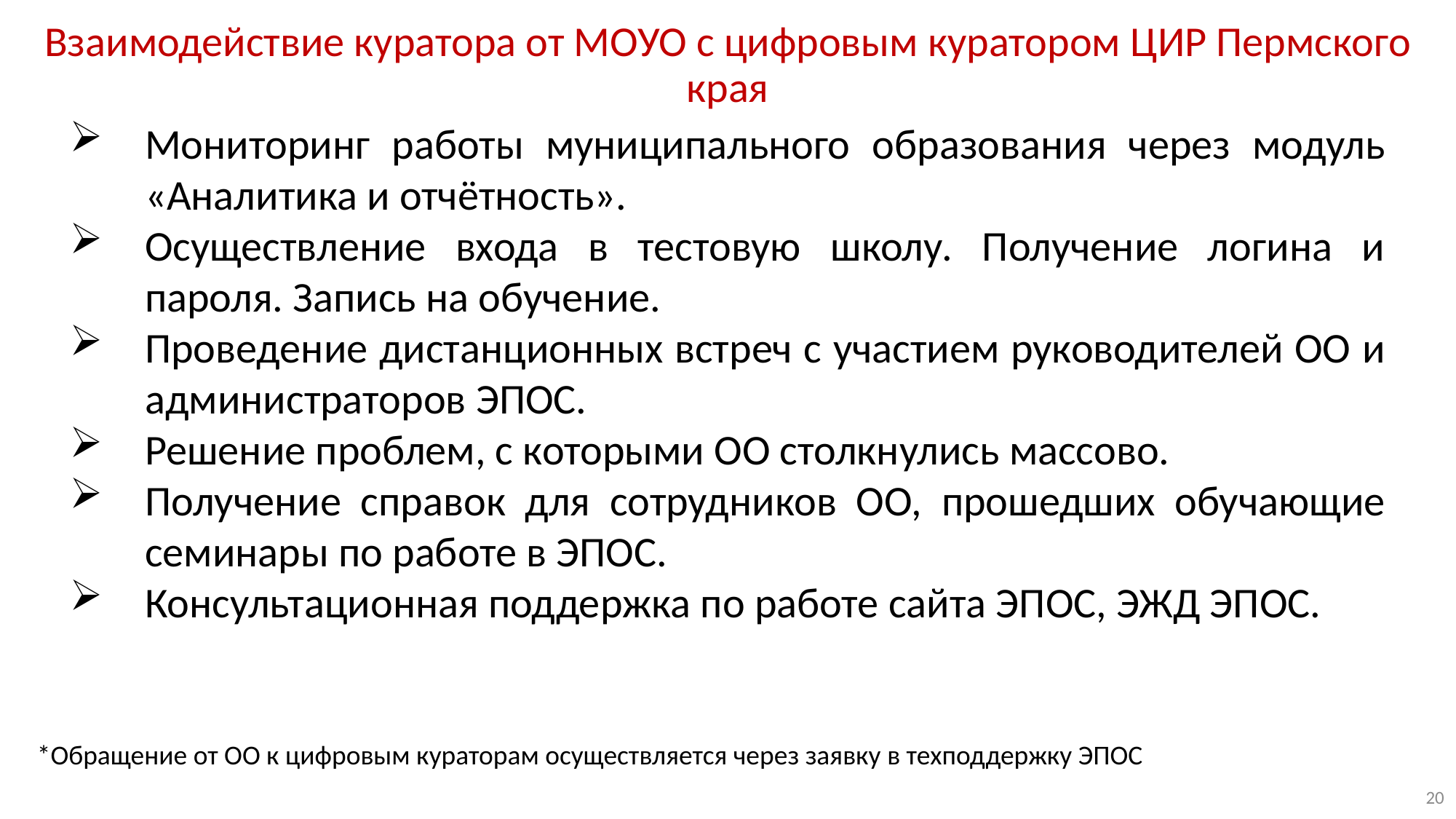

Взаимодействие куратора от МОУО с цифровым куратором ЦИР Пермского края
Мониторинг работы муниципального образования через модуль «Аналитика и отчётность».
Осуществление входа в тестовую школу. Получение логина и пароля. Запись на обучение.
Проведение дистанционных встреч с участием руководителей ОО и администраторов ЭПОС.
Решение проблем, с которыми ОО столкнулись массово.
Получение справок для сотрудников ОО, прошедших обучающие семинары по работе в ЭПОС.
Консультационная поддержка по работе сайта ЭПОС, ЭЖД ЭПОС.
*Обращение от ОО к цифровым кураторам осуществляется через заявку в техподдержку ЭПОС
20